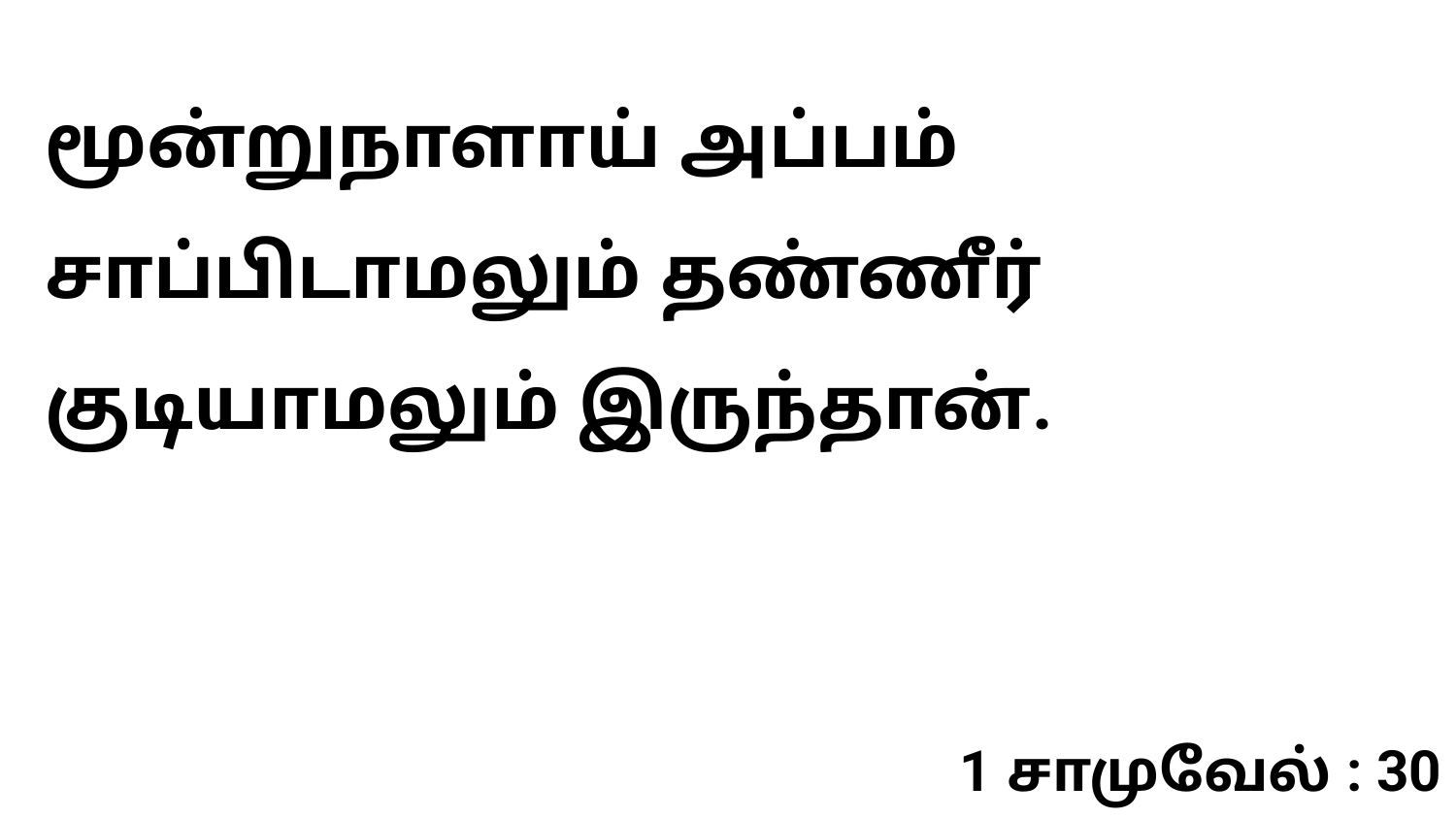

மூன்றுநாளாய் அப்பம் சாப்பிடாமலும் தண்ணீர் குடியாமலும் இருந்தான்.
1 சாமுவேல் : 30